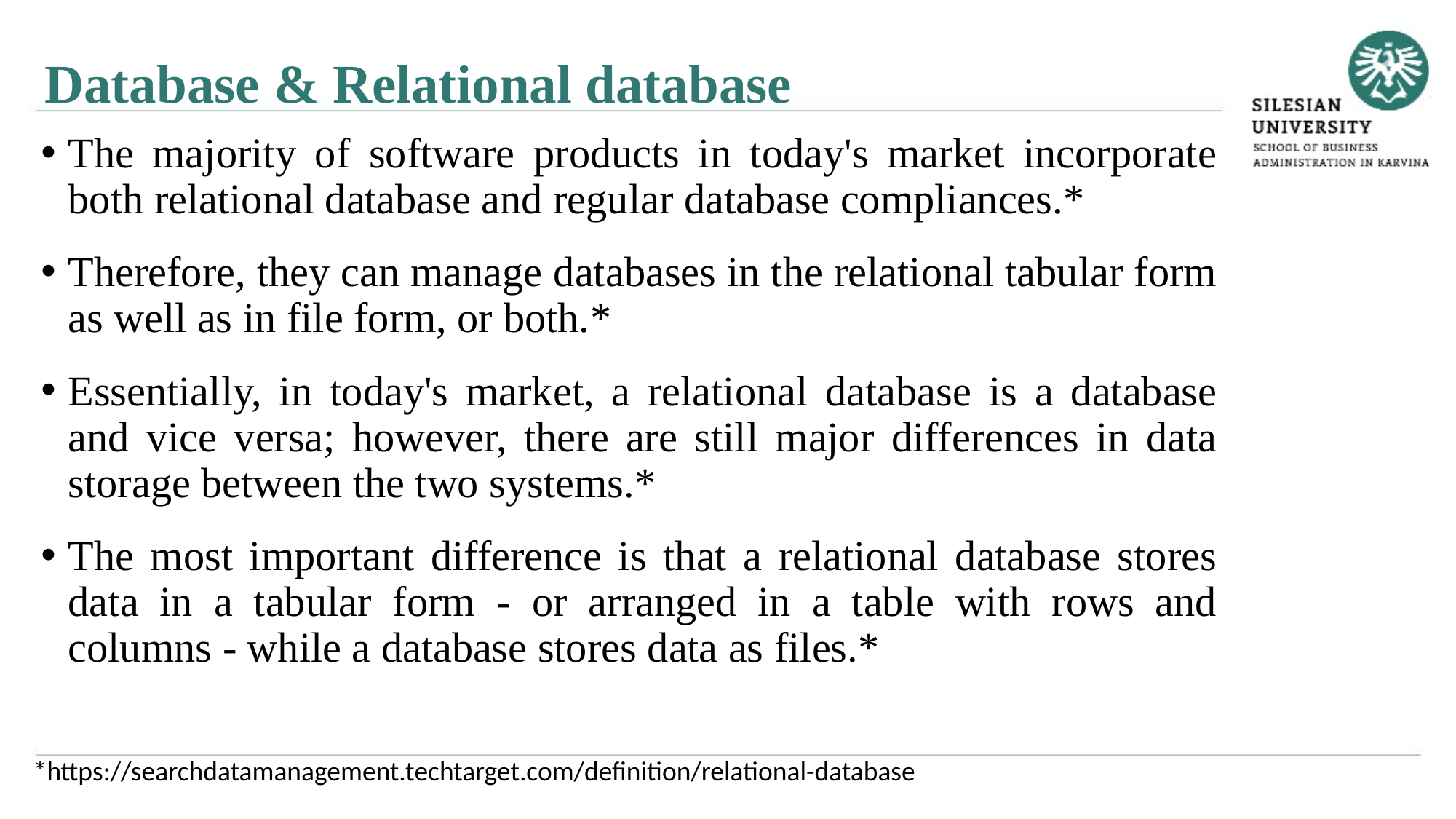

Database & Relational database
The majority of software products in today's market incorporate both relational database and regular database compliances.*
Therefore, they can manage databases in the relational tabular form as well as in file form, or both.*
Essentially, in today's market, a relational database is a database and vice versa; however, there are still major differences in data storage between the two systems.*
The most important difference is that a relational database stores data in a tabular form - or arranged in a table with rows and columns - while a database stores data as files.*
*https://searchdatamanagement.techtarget.com/definition/relational-database